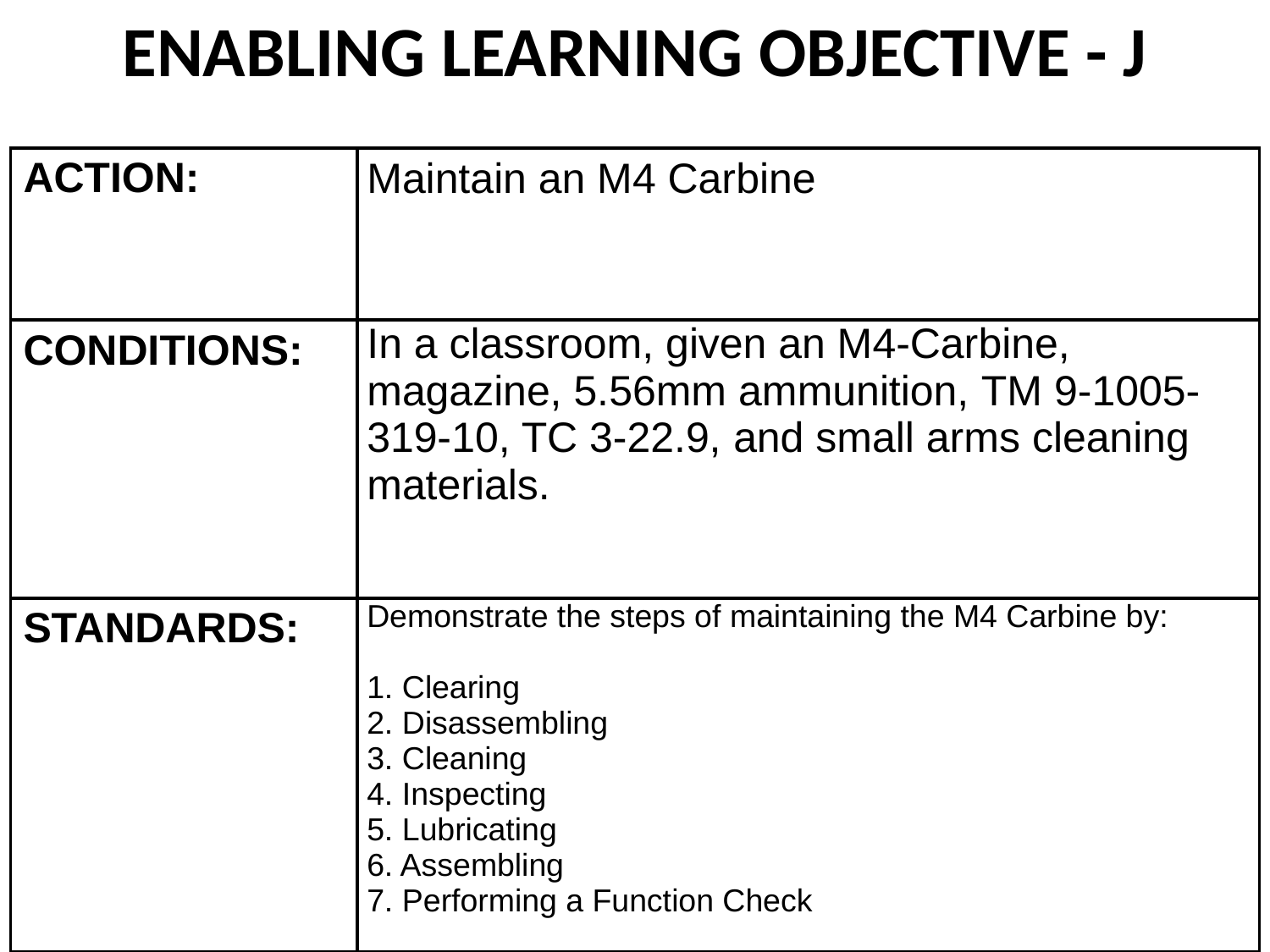

# ENABLING LEARNING OBJECTIVE - J
| ACTION: | Maintain an M4 Carbine |
| --- | --- |
| CONDITIONS: | In a classroom, given an M4-Carbine, magazine, 5.56mm ammunition, TM 9-1005-319-10, TC 3-22.9, and small arms cleaning materials. |
| STANDARDS: | Demonstrate the steps of maintaining the M4 Carbine by: 1. Clearing 2. Disassembling 3. Cleaning 4. Inspecting 5. Lubricating 6. Assembling 7. Performing a Function Check |
109